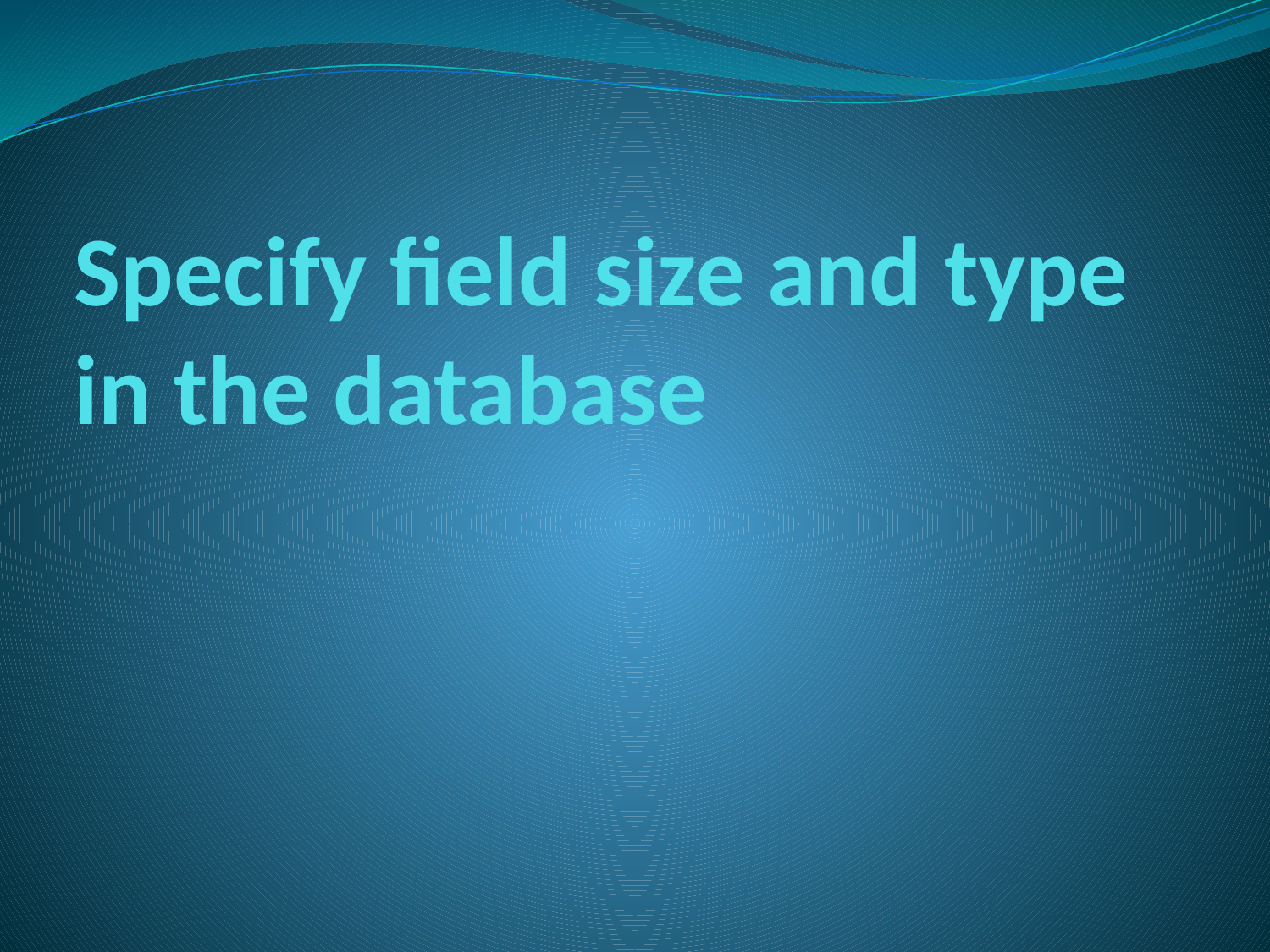

# Specify field size and type in the database